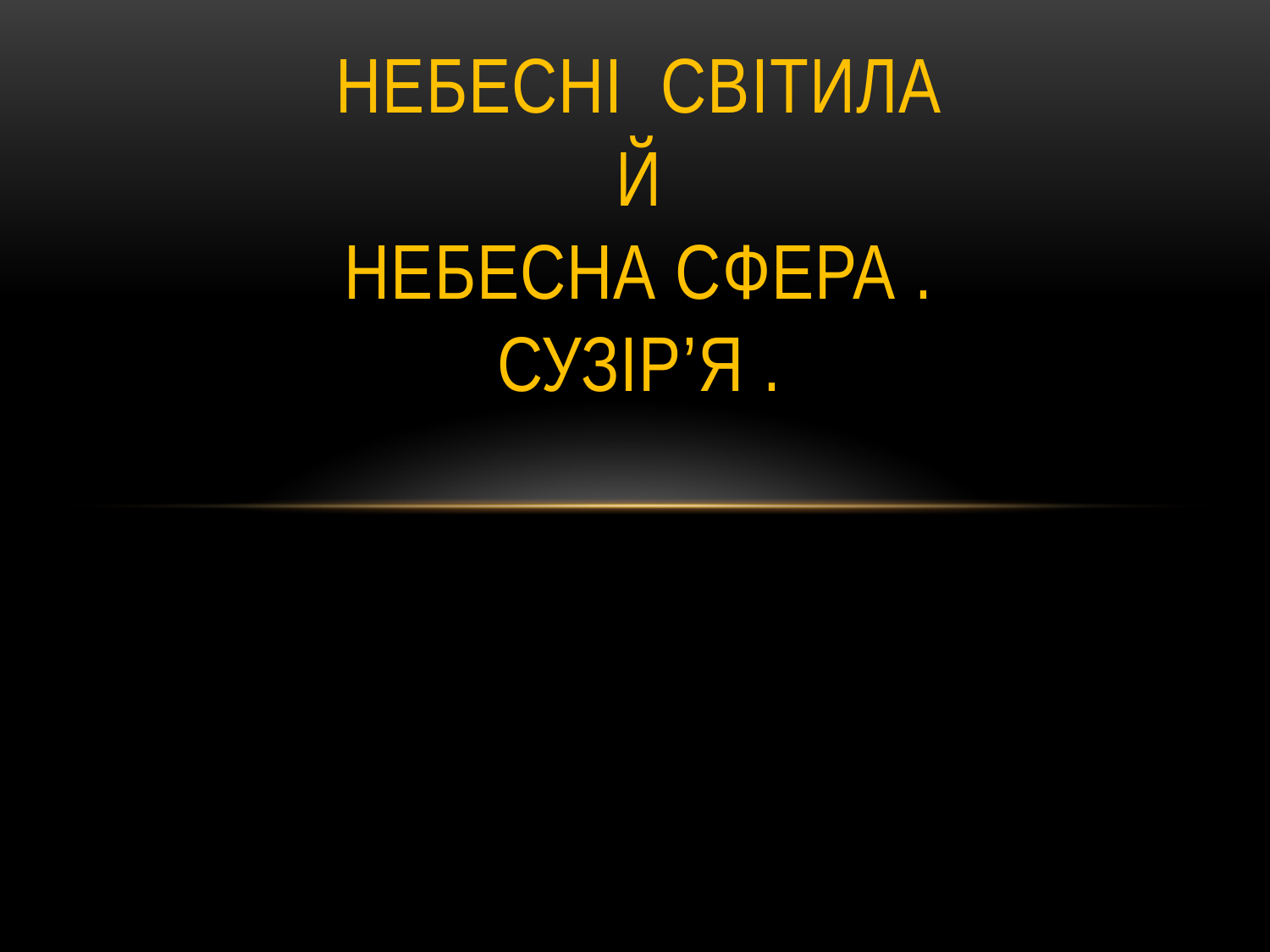

# Небесні  світила й Небесна сфера . Сузір’я .